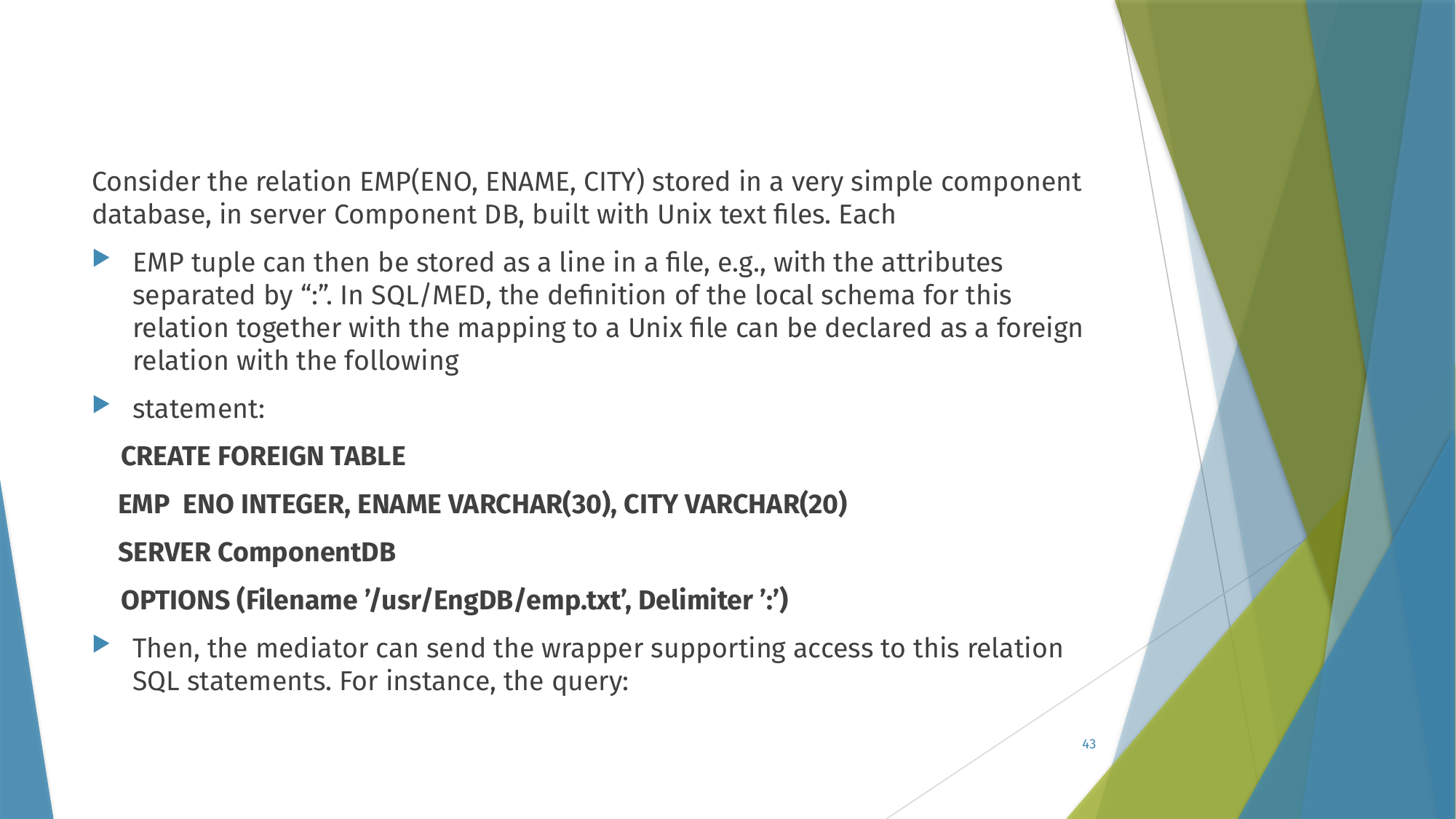

Consider the relation EMP(ENO, ENAME, CITY) stored in a very simple component database, in server Component DB, built with Unix text files. Each
EMP tuple can then be stored as a line in a file, e.g., with the attributes separated by “:”. In SQL/MED, the definition of the local schema for this relation together with the mapping to a Unix file can be declared as a foreign relation with the following
statement:
    CREATE FOREIGN TABLE
    EMP  ENO INTEGER, ENAME VARCHAR(30), CITY VARCHAR(20)
    SERVER ComponentDB
    OPTIONS (Filename ’/usr/EngDB/emp.txt’, Delimiter ’:’)
Then, the mediator can send the wrapper supporting access to this relation SQL statements. For instance, the query:

43